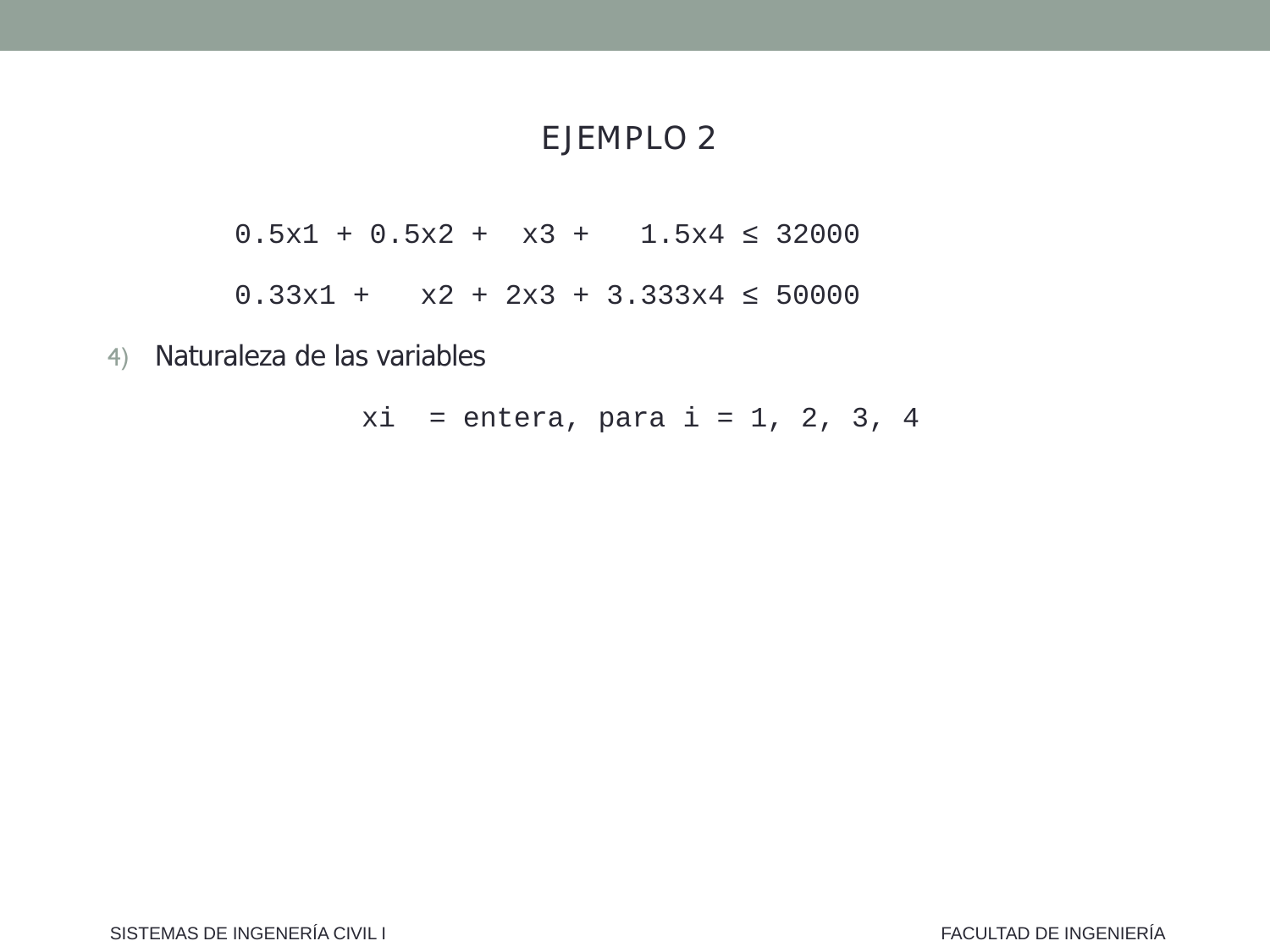

EJEMPLO 2

	0.5x1 + 0.5x2 +  x3 +   1.5x4 ≤ 32000
	0.33x1 +   x2 + 2x3 + 3.333x4 ≤ 50000
Naturaleza de las variables
		xi  = entera, para i = 1, 2, 3, 4

SISTEMAS DE INGENERÍA CIVIL I
FACULTAD DE INGENIERÍA